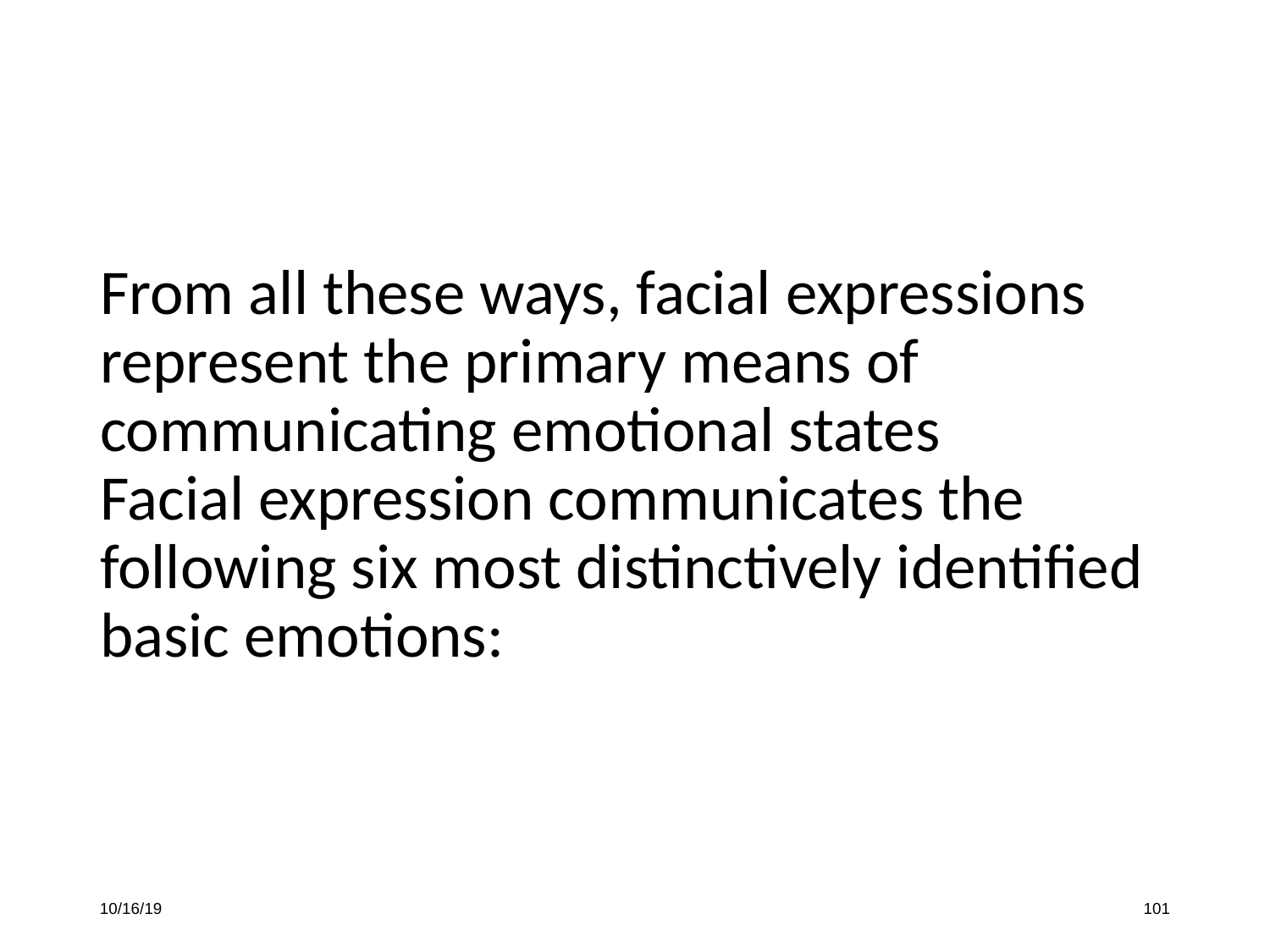

From all these ways, facial expressions represent the primary means of communicating emotional states
Facial expression communicates the following six most distinctively identified basic emotions:
10/16/19
101